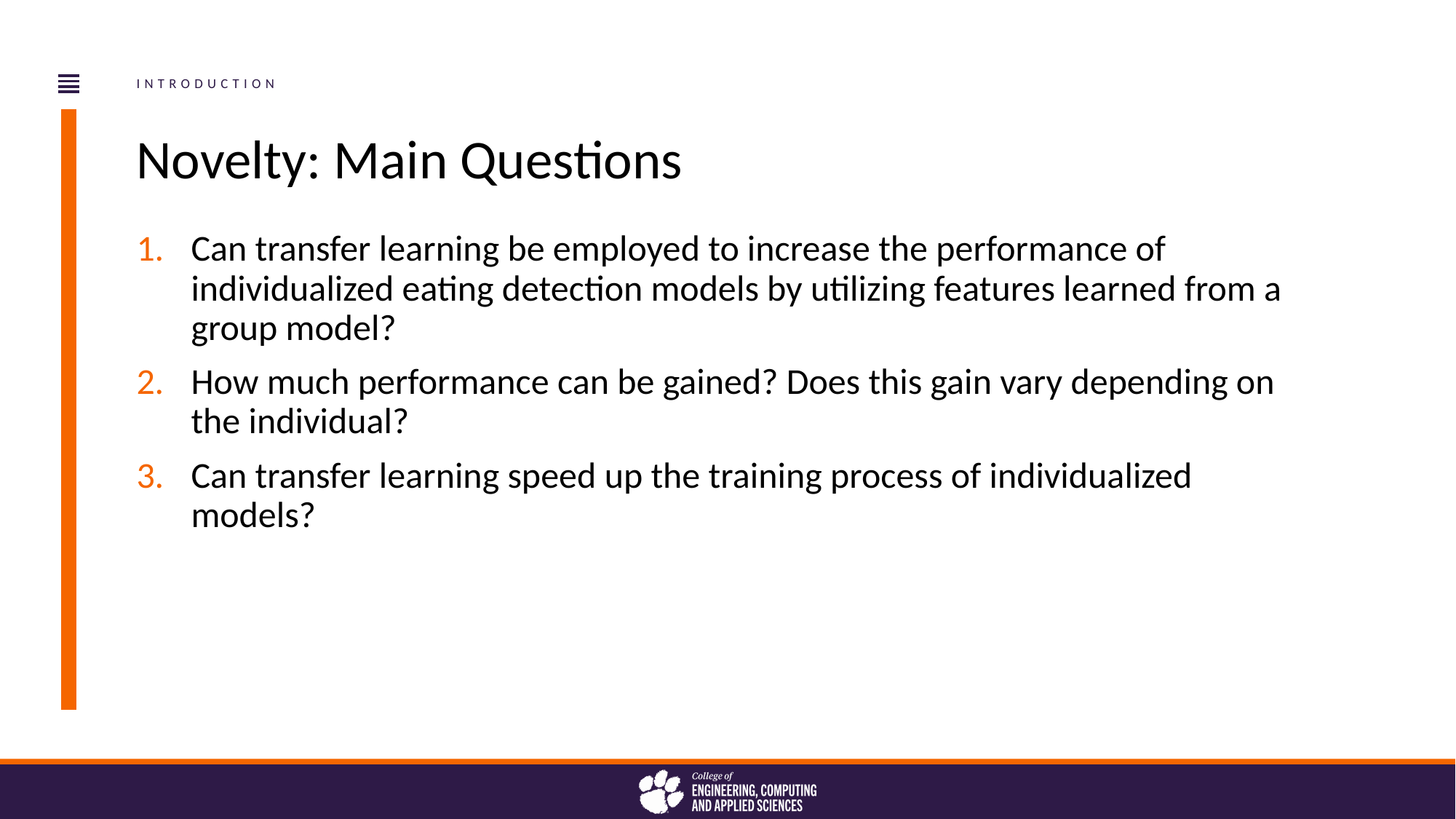

INTRODUCTION
Novelty: Main Questions
Can transfer learning be employed to increase the performance of individualized eating detection models by utilizing features learned from a group model?
How much performance can be gained? Does this gain vary depending on the individual?
Can transfer learning speed up the training process of individualized models?